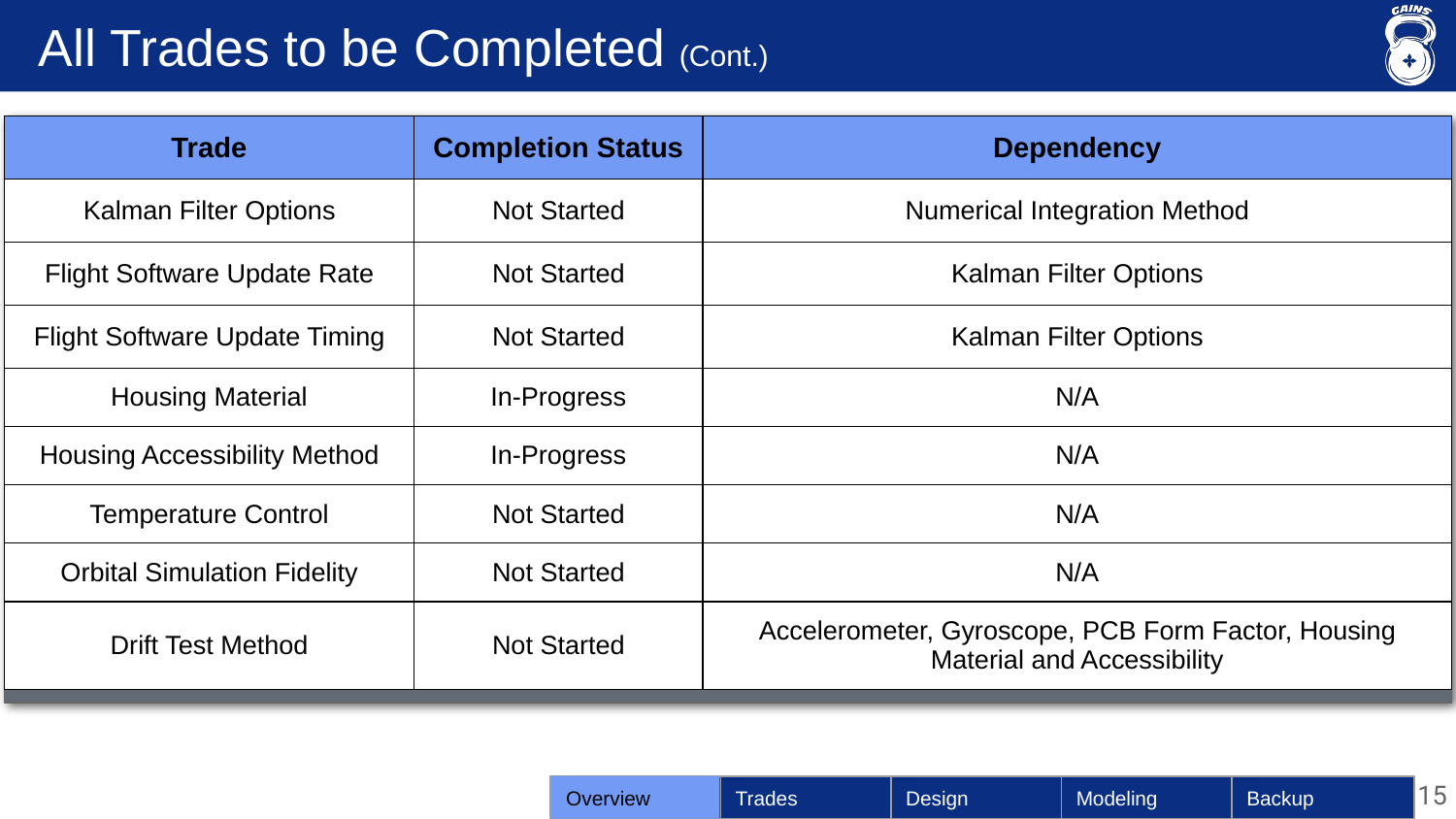

# All Trades to be Completed (Cont.)

| Trade | Completion Status | Dependency |
| --- | --- | --- |
| Kalman Filter Options | Not Started | Numerical Integration Method |
| Flight Software Update Rate | Not Started | Kalman Filter Options |
| Flight Software Update Timing | Not Started | Kalman Filter Options |
| Housing Material | In-Progress | N/A |
| Housing Accessibility Method | In-Progress | N/A |
| Temperature Control | Not Started | N/A |
| Orbital Simulation Fidelity | Not Started | N/A |
| Drift Test Method | Not Started | Accelerometer, Gyroscope, PCB Form Factor, Housing Material and Accessibility |
Overview
15